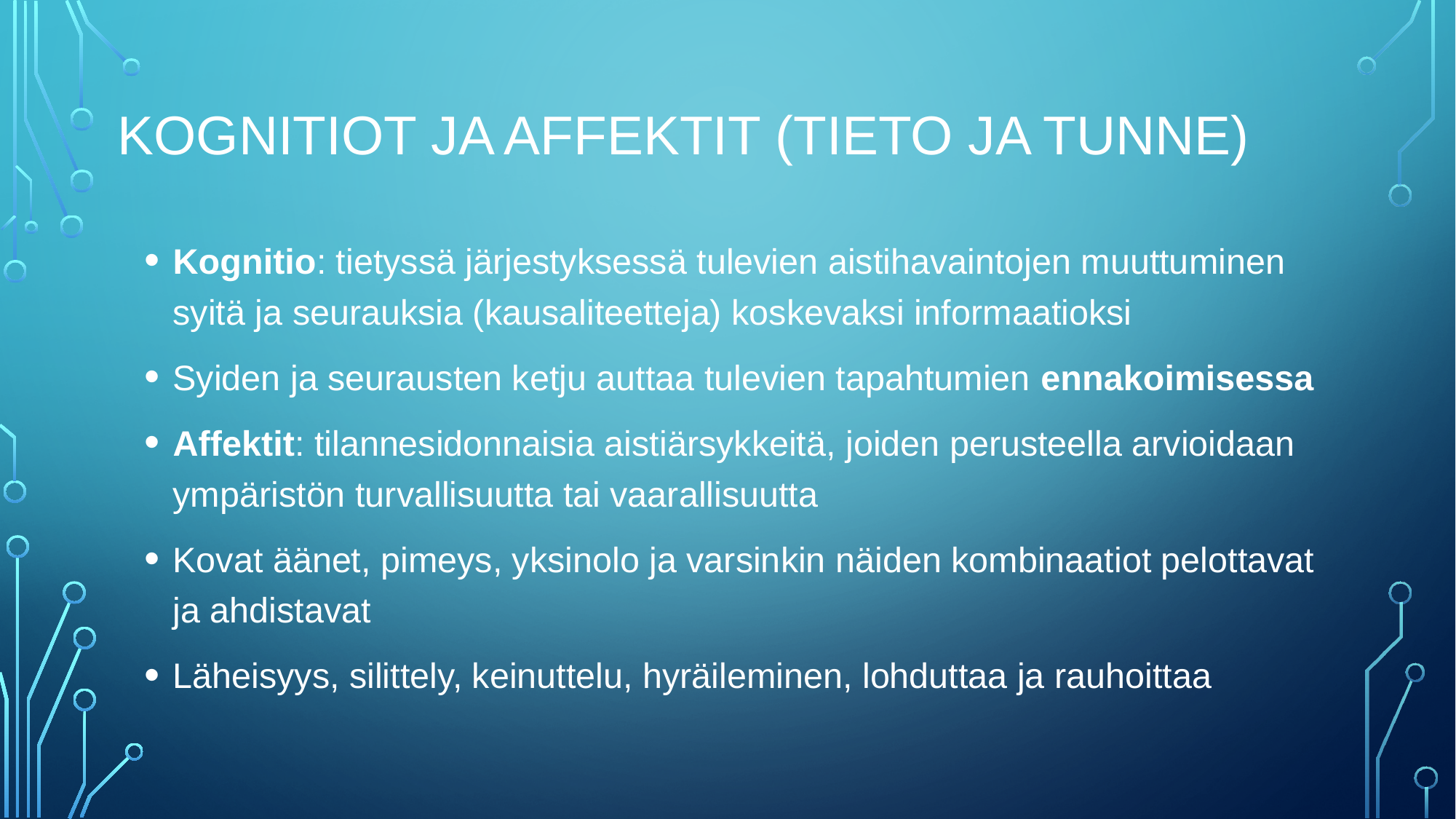

Kognitiot ja affektit (tieto ja tunne)
Kognitio: tietyssä järjestyksessä tulevien aistihavaintojen muuttuminen syitä ja seurauksia (kausaliteetteja) koskevaksi informaatioksi
Syiden ja seurausten ketju auttaa tulevien tapahtumien ennakoimisessa
Affektit: tilannesidonnaisia aistiärsykkeitä, joiden perusteella arvioidaan ympäristön turvallisuutta tai vaarallisuutta
Kovat äänet, pimeys, yksinolo ja varsinkin näiden kombinaatiot pelottavat ja ahdistavat
Läheisyys, silittely, keinuttelu, hyräileminen, lohduttaa ja rauhoittaa